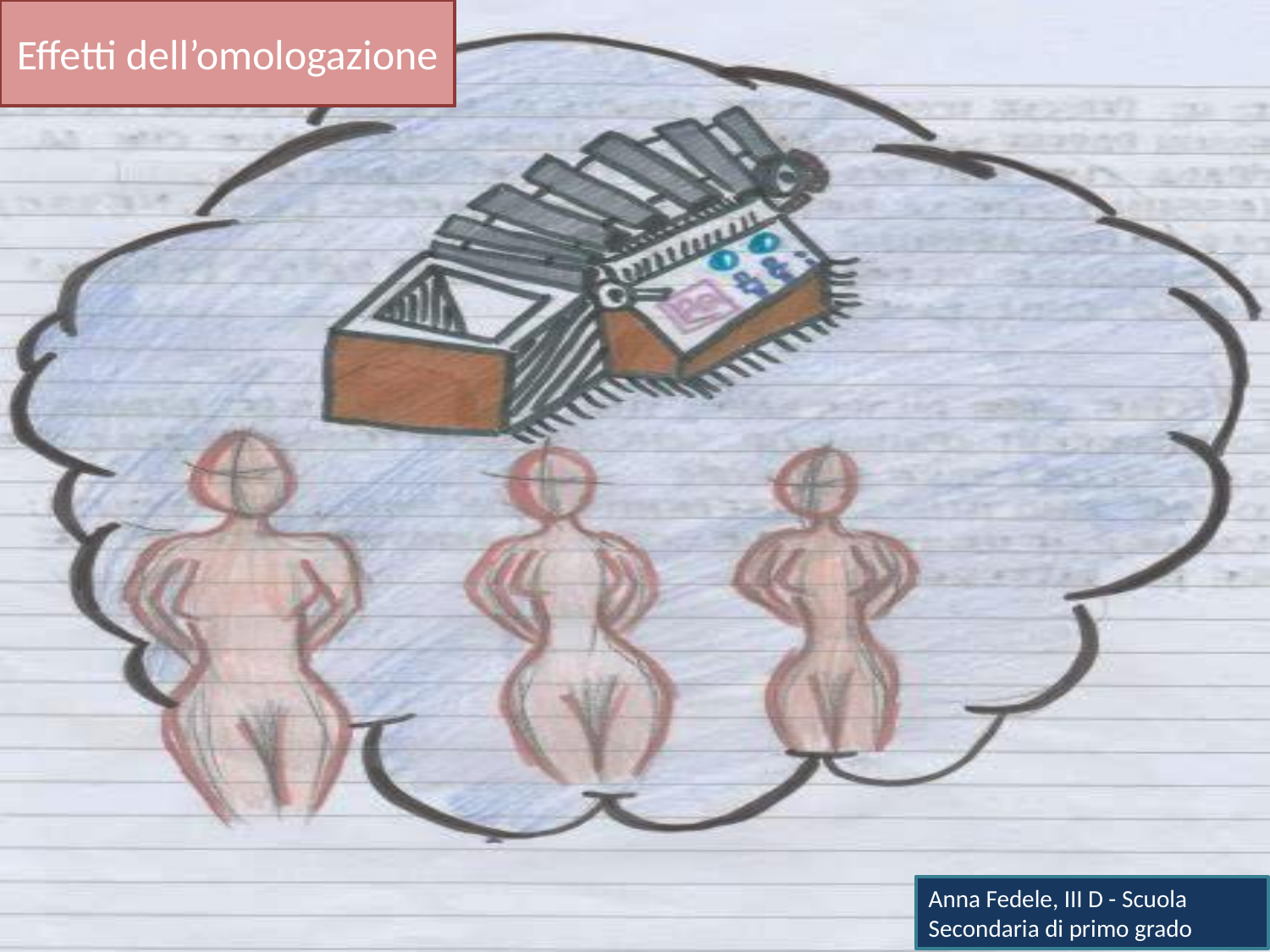

# Effetti dell’omologazione
Anna Fedele, III D - Scuola Secondaria di primo grado